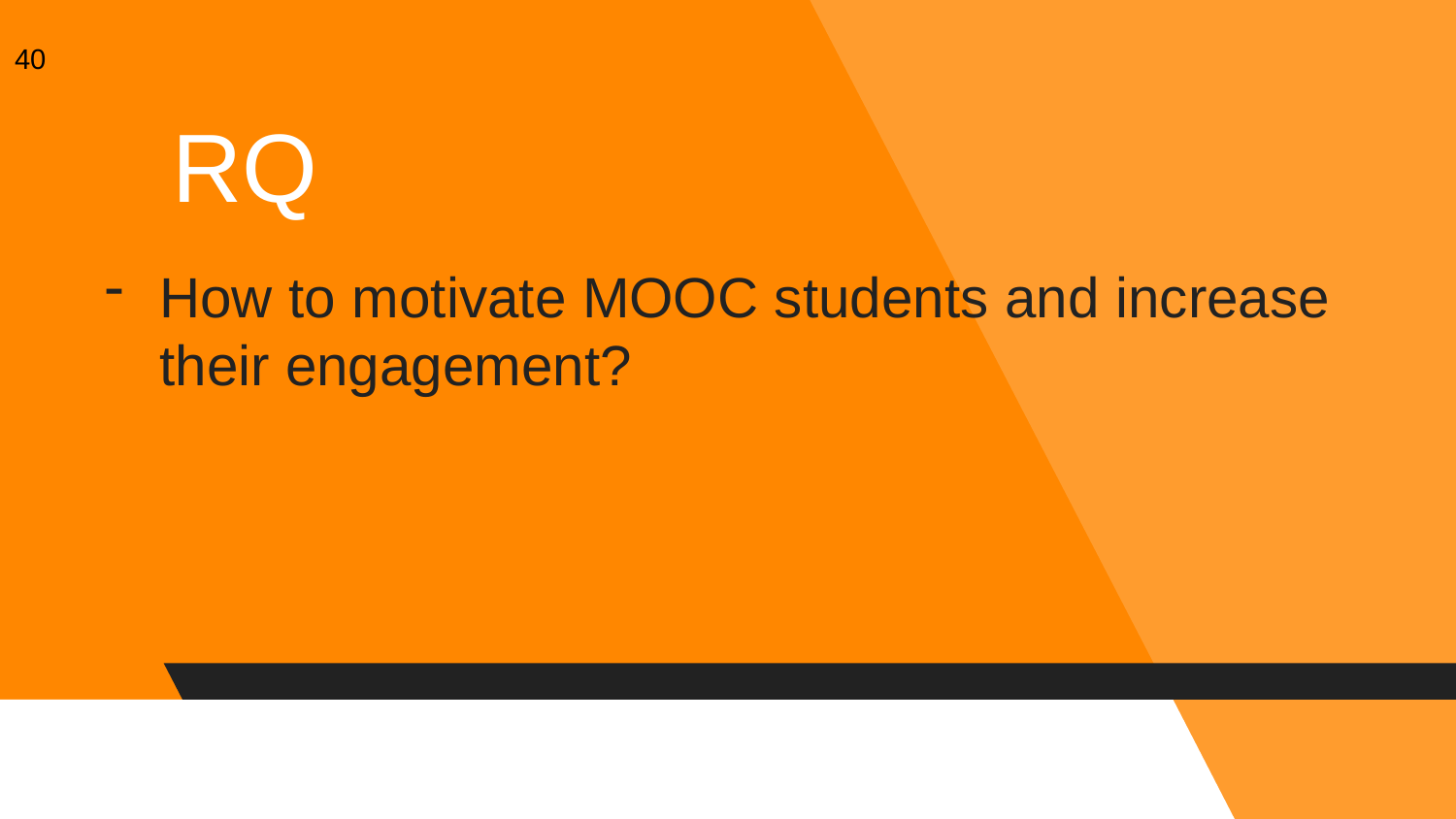

40
# RQ
How to motivate MOOC students and increase their engagement?